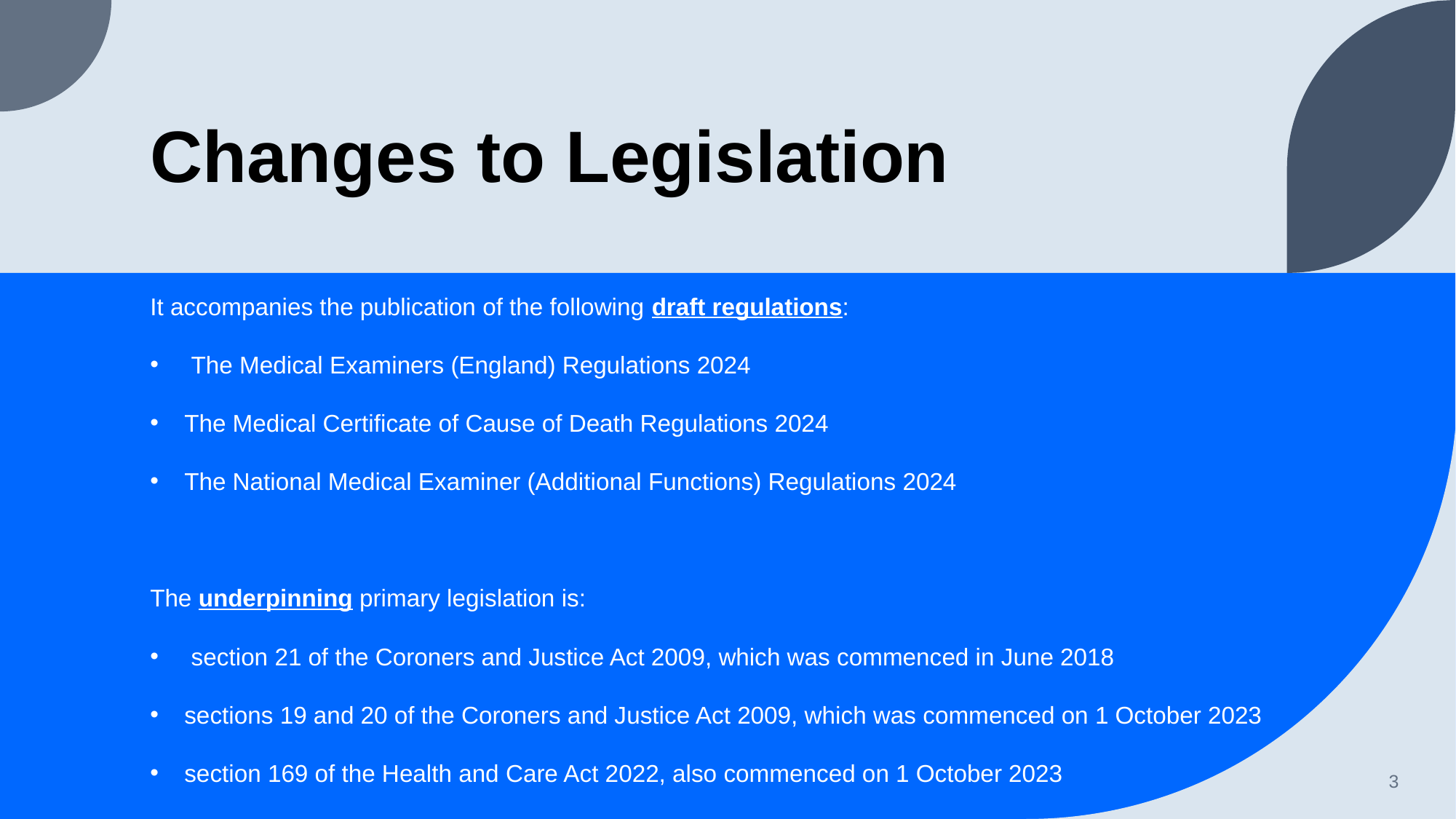

# Changes to Legislation
It accompanies the publication of the following draft regulations:
 The Medical Examiners (England) Regulations 2024
The Medical Certificate of Cause of Death Regulations 2024
The National Medical Examiner (Additional Functions) Regulations 2024

The underpinning primary legislation is:
 section 21 of the Coroners and Justice Act 2009, which was commenced in June 2018
sections 19 and 20 of the Coroners and Justice Act 2009, which was commenced on 1 October 2023
section 169 of the Health and Care Act 2022, also commenced on 1 October 2023

3